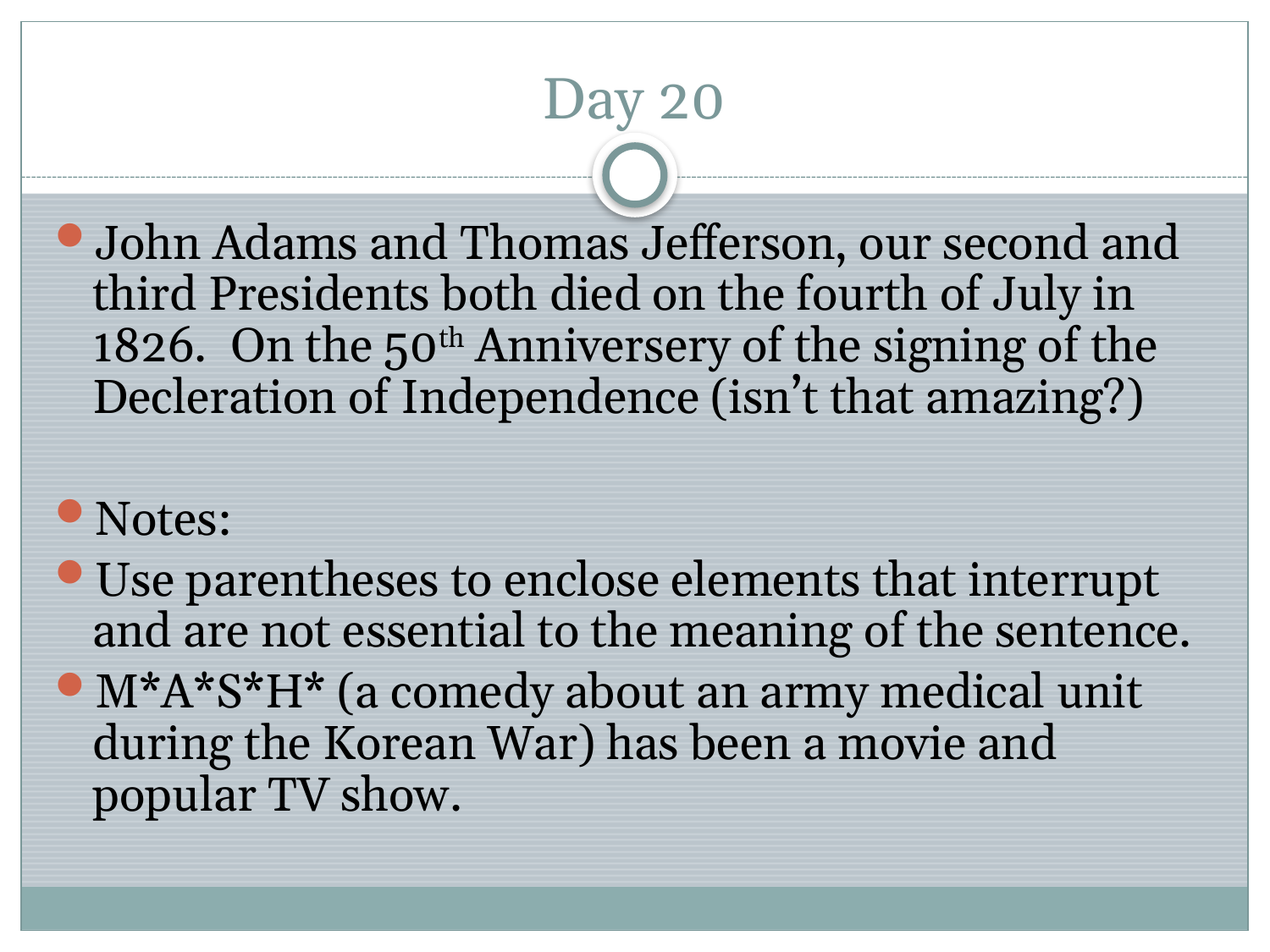

Day 20
John Adams and Thomas Jefferson, our second and third Presidents both died on the fourth of July in 1826.  On the 50th Anniversery of the signing of the Decleration of Independence (isn’t that amazing?)

Notes:
Use parentheses to enclose elements that interrupt and are not essential to the meaning of the sentence.
M*A*S*H* (a comedy about an army medical unit during the Korean War) has been a movie and popular TV show.